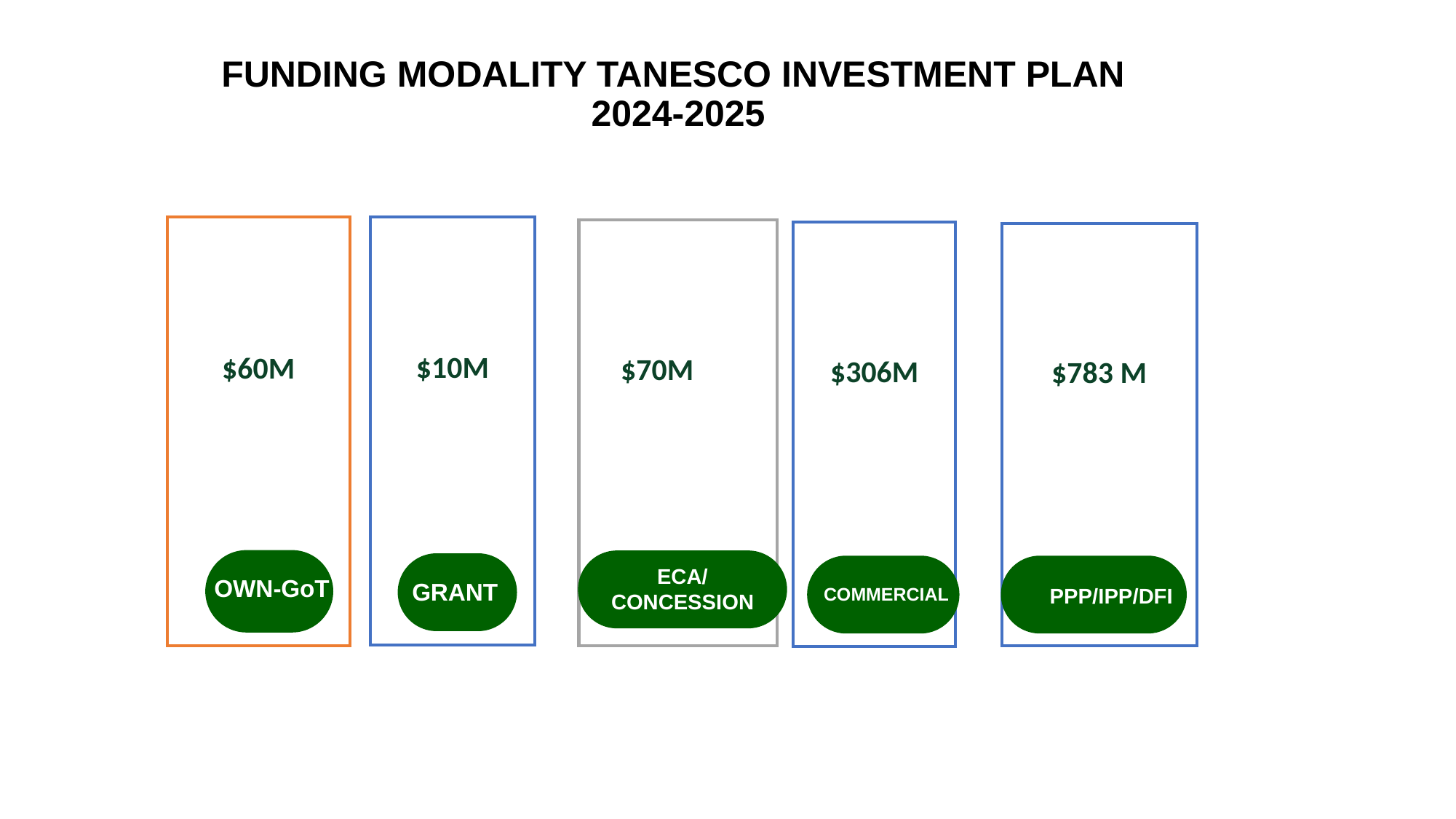

FUNDING MODALITY TANESCO INVESTMENT PLAN
2024-2025
|  |  |  |
| --- | --- | --- |
|  |  |  |
|  | $60M |  |
|  |  |  |
|  |  |  |
|  |  |  |
|  |  |  |
|  |  |  |
| --- | --- | --- |
|  |  |  |
|  | $10M |  |
|  |  |  |
|  |  |  |
|  |  |  |
|  |  |  |
|  |  |  |
| --- | --- | --- |
|  |  |  |
|  | $70M |  |
|  |  |  |
|  |  |  |
|  |  |  |
|  |  |  |
|  |  |  |
| --- | --- | --- |
|  |  |  |
|  | $306M |  |
|  |  |  |
|  |  |  |
|  |  |  |
|  |  |  |
|  |  |  |
| --- | --- | --- |
|  |  |  |
|  | $783 M |  |
|  |  |  |
|  |  |  |
|  |  |  |
|  |  |  |

OWN-GoT

ECA/ CONCESSION

GRANT

COMMERCIAL

PPP/IPP/DFI